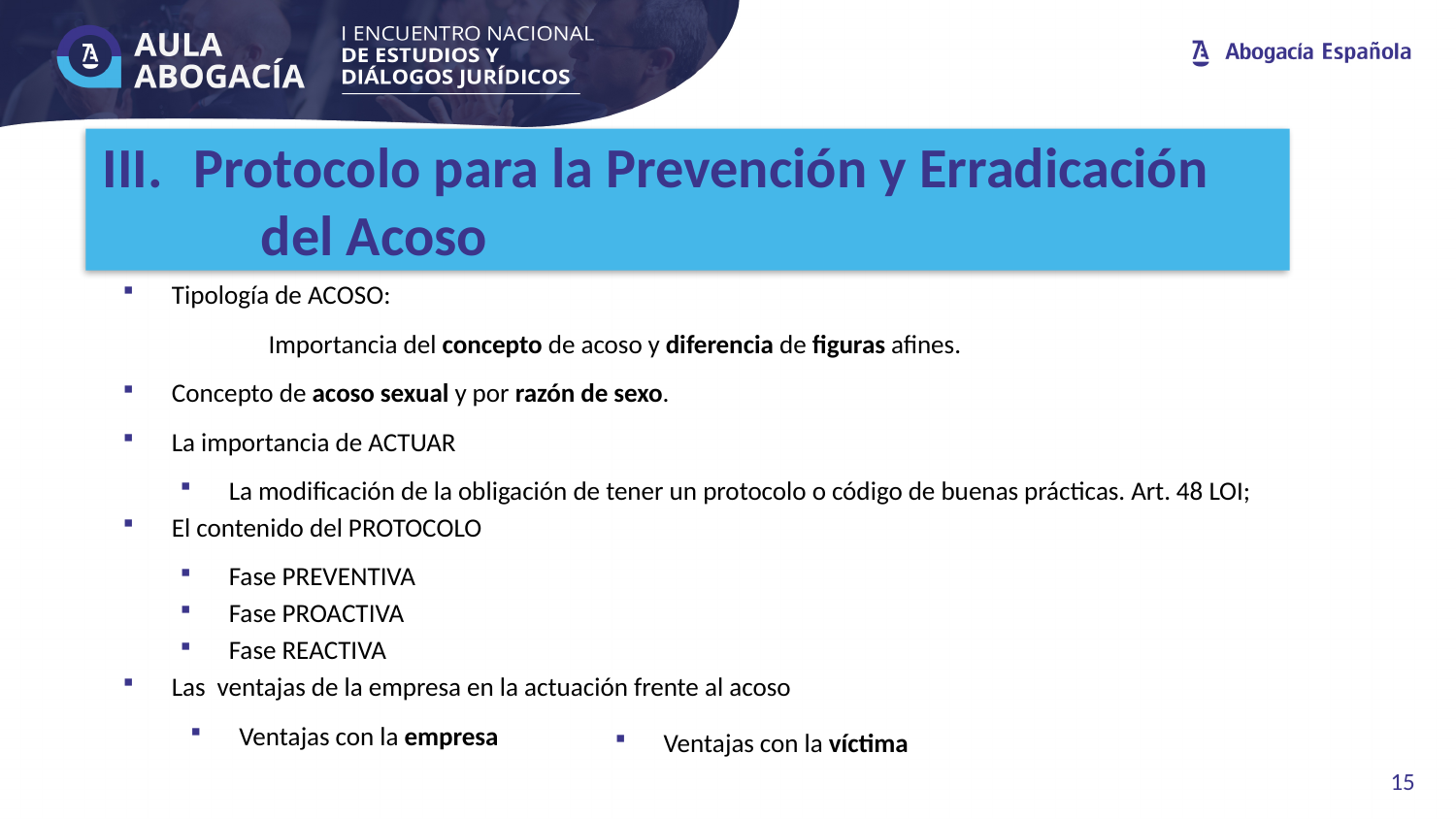

Protocolo para la Prevención y Erradicación
	 del Acoso

Tipología de ACOSO:
	Importancia del concepto de acoso y diferencia de figuras afines.
Concepto de acoso sexual y por razón de sexo.
La importancia de ACTUAR
La modificación de la obligación de tener un protocolo o código de buenas prácticas. Art. 48 LOI;
El contenido del PROTOCOLO
Fase PREVENTIVA
Fase PROACTIVA
Fase REACTIVA
Las  ventajas de la empresa en la actuación frente al acoso
Ventajas con la empresa

Ventajas con la víctima
15